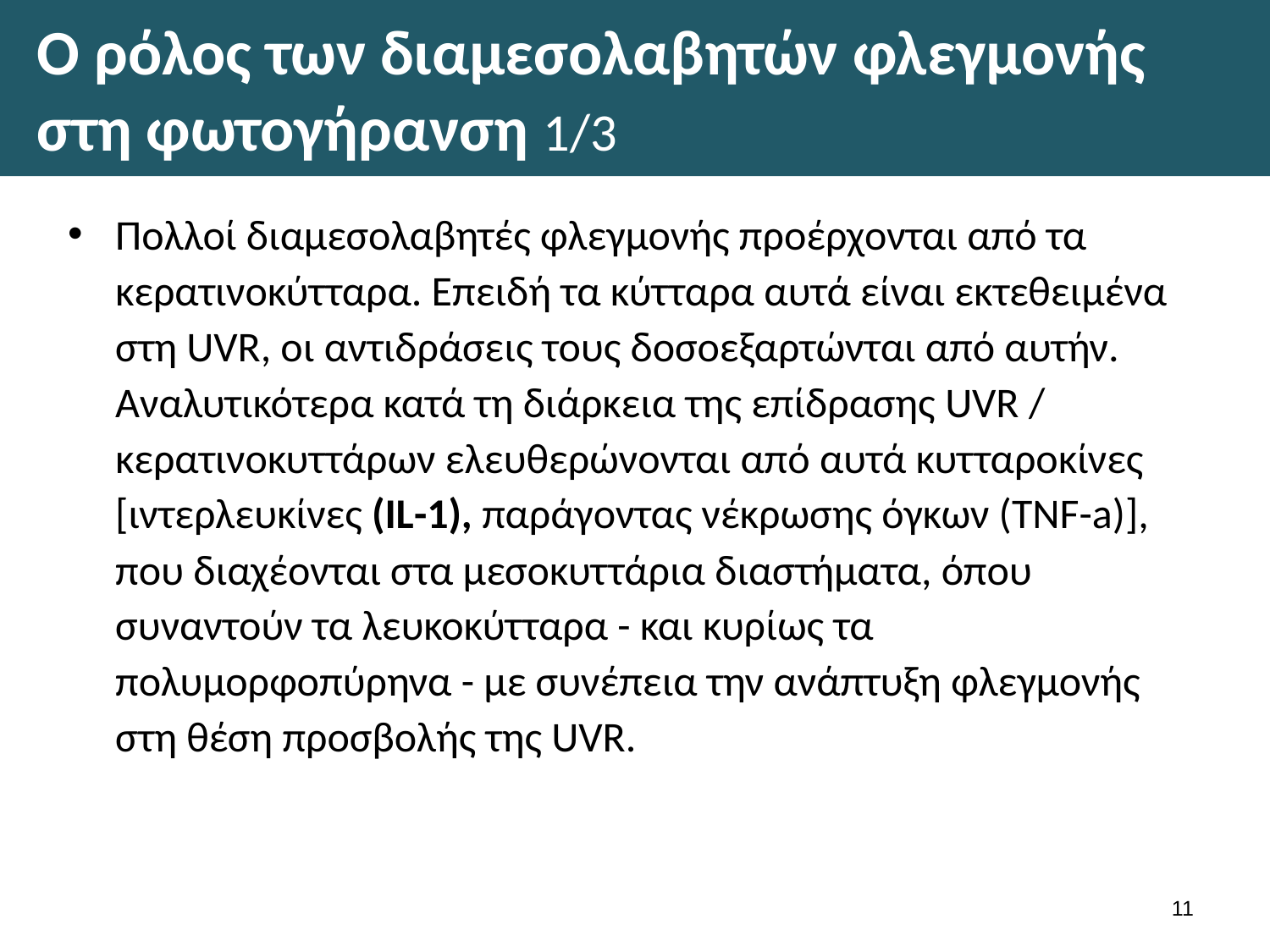

# Ο ρόλος των διαμεσολαβητών φλεγμονής στη φωτογήρανση 1/3
Πολλοί διαμεσολαβητές φλεγμονής προέρχονται από τα κερατινοκύτταρα. Επειδή τα κύτταρα αυτά είναι εκτεθειμένα στη UVR, οι αντιδράσεις τους δοσοεξαρτώνται από αυτήν. Αναλυτικότερα κατά τη διάρκεια της επίδρασης UVR / κερατινοκυττάρων ελευθερώνονται από αυτά κυτταροκίνες [ιντερλευκίνες (IL-1), παράγοντας νέκρωσης όγκων (TNF-a)], που διαχέονται στα μεσοκυττάρια διαστήματα, όπου συναντούν τα λευκοκύτταρα - και κυρίως τα πολυμορφοπύρηνα - με συνέπεια την ανάπτυξη φλεγμονής στη θέση προσβολής της UVR.
11